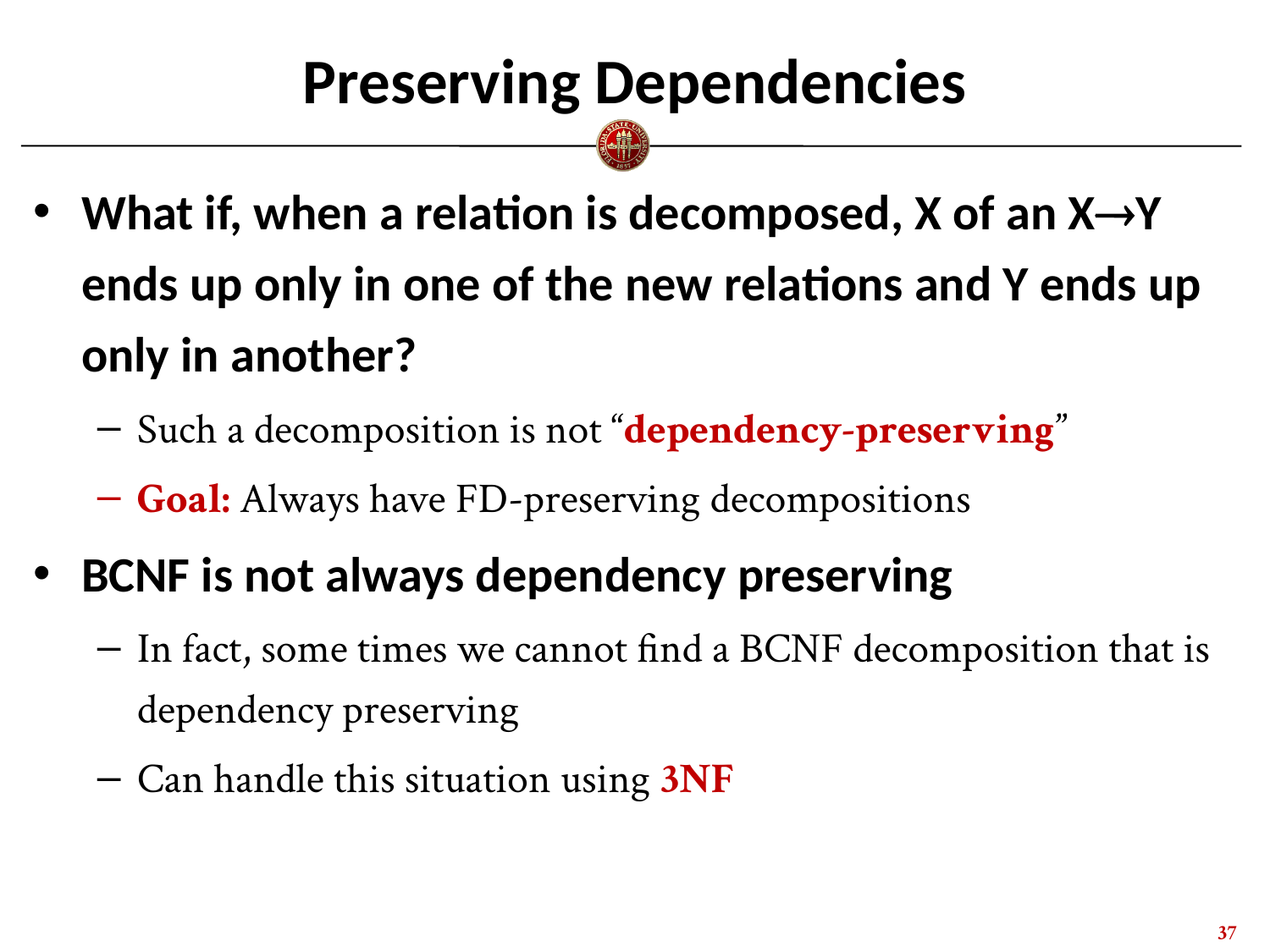

# Preserving Dependencies
What if, when a relation is decomposed, X of an X→Y ends up only in one of the new relations and Y ends up only in another?
Such a decomposition is not “dependency-preserving”
Goal: Always have FD-preserving decompositions
BCNF is not always dependency preserving
In fact, some times we cannot find a BCNF decomposition that is dependency preserving
Can handle this situation using 3NF
37